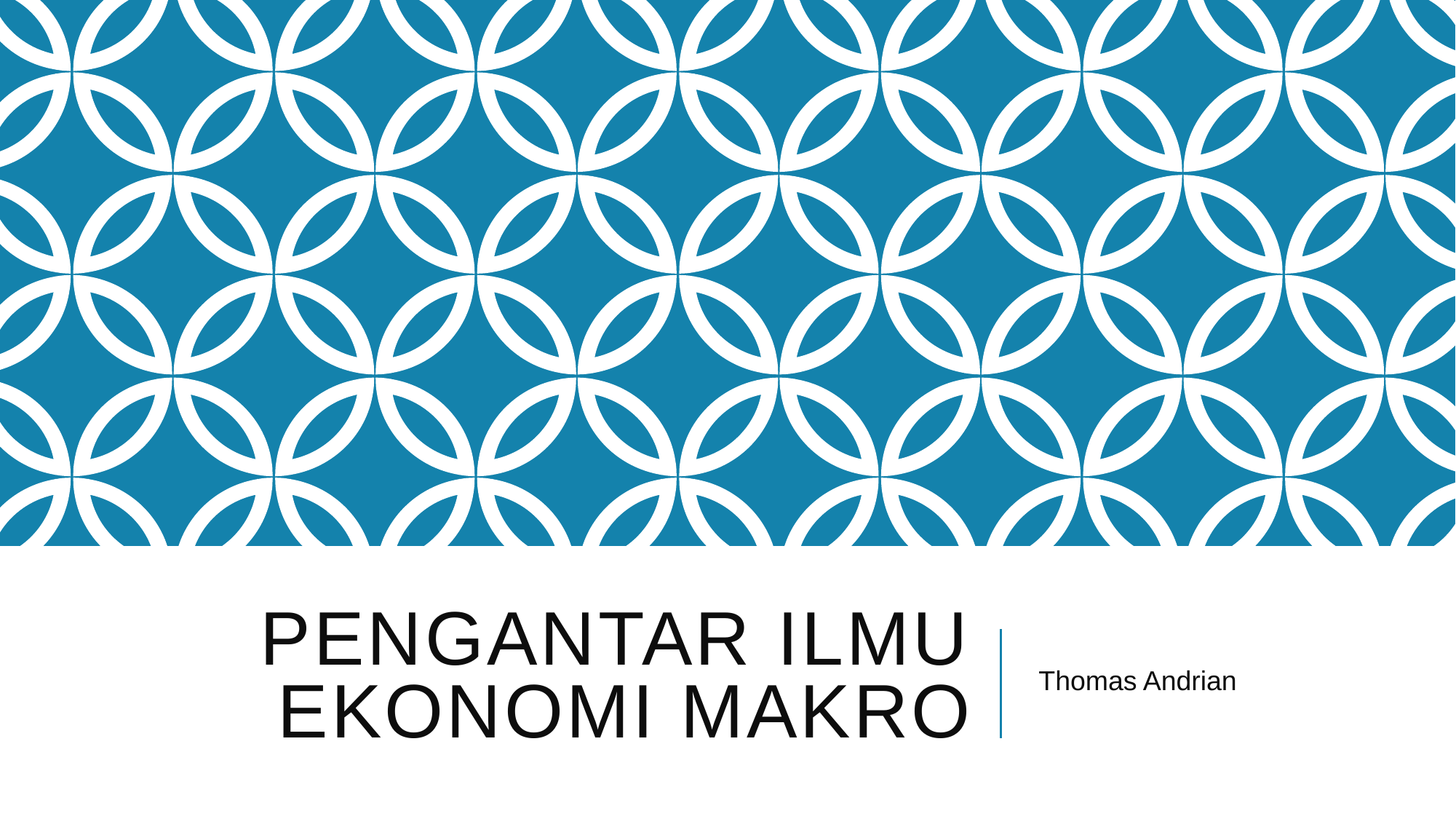

# Pengantar Ilmu Ekonomi Makro
Thomas Andrian